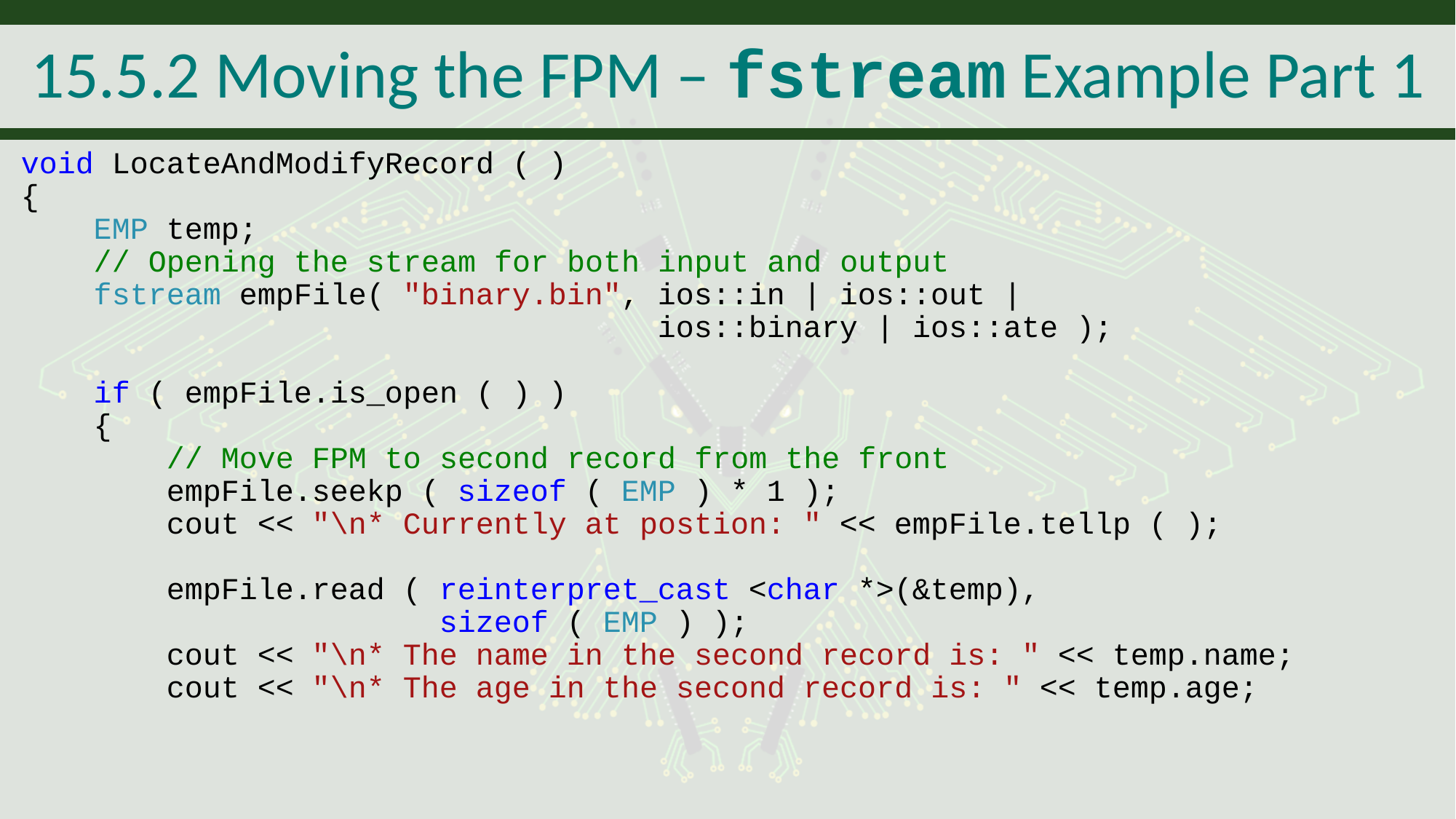

# 15.5.2 Moving the FPM – fstream Example Part 1
void LocateAndModifyRecord ( )
{
    EMP temp;
    // Opening the stream for both input and output
    fstream empFile( "binary.bin", ios::in | ios::out |
                                   ios::binary | ios::ate );

    if ( empFile.is_open ( ) )
    {
        // Move FPM to second record from the front
        empFile.seekp ( sizeof ( EMP ) * 1 );
        cout << "\n* Currently at postion: " << empFile.tellp ( );

        empFile.read ( reinterpret_cast <char *>(&temp),
                       sizeof ( EMP ) );
        cout << "\n* The name in the second record is: " << temp.name;
        cout << "\n* The age in the second record is: " << temp.age;